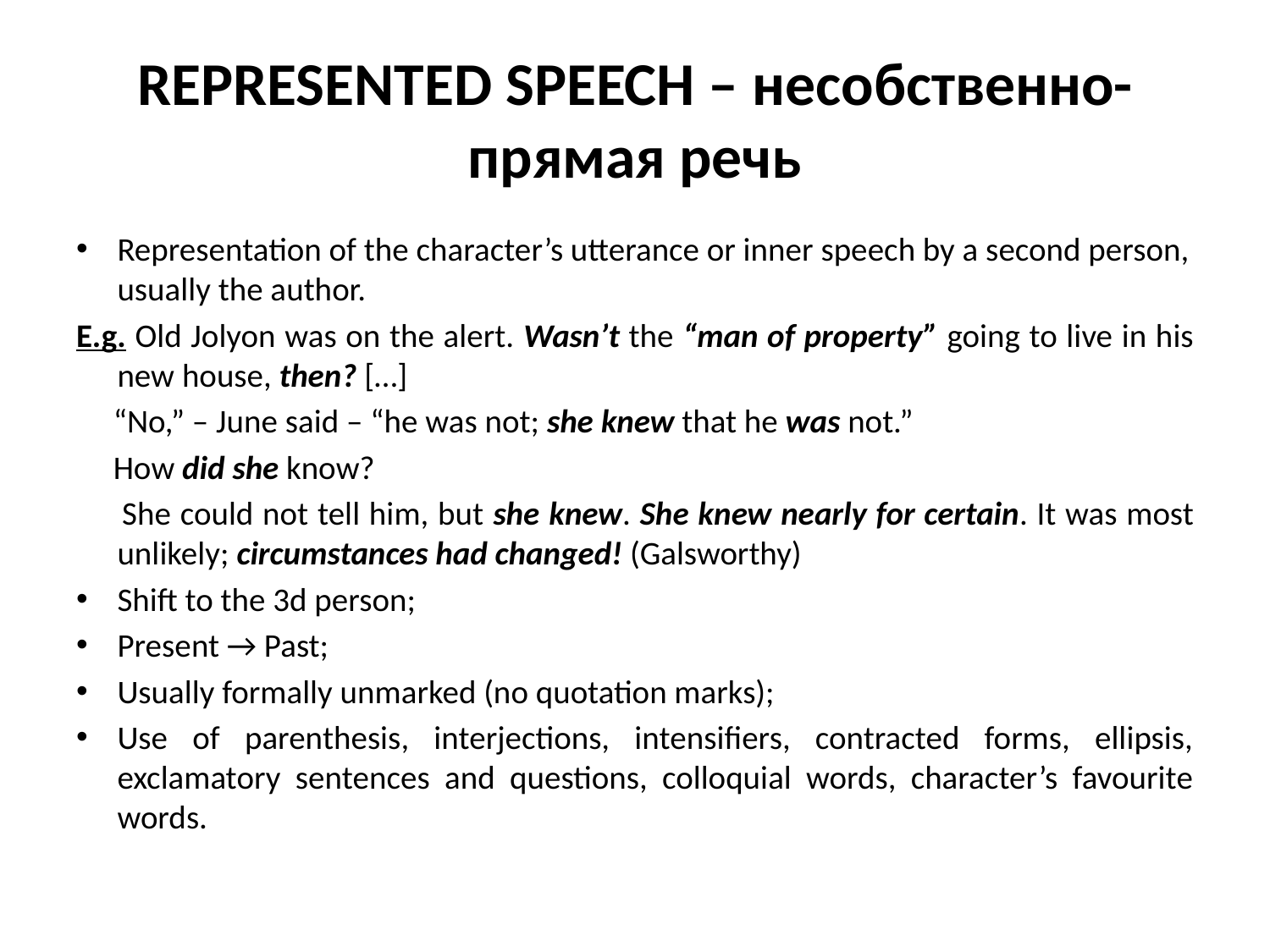

# REPRESENTED SPEECH – несобственно-прямая речь
Representation of the character’s utterance or inner speech by a second person, usually the author.
E.g. Old Jolyon was on the alert. Wasn’t the “man of property” going to live in his new house, then? […]
     “No,” – June said – “he was not; she knew that he was not.”
     How did she know?
     She could not tell him, but she knew. She knew nearly for certain. It was most unlikely; circumstances had changed! (Galsworthy)
Shift to the 3d person;
Present → Past;
Usually formally unmarked (no quotation marks);
Use of parenthesis, interjections, intensifiers, contracted forms, ellipsis, exclamatory sentences and questions, colloquial words, character’s favourite words.